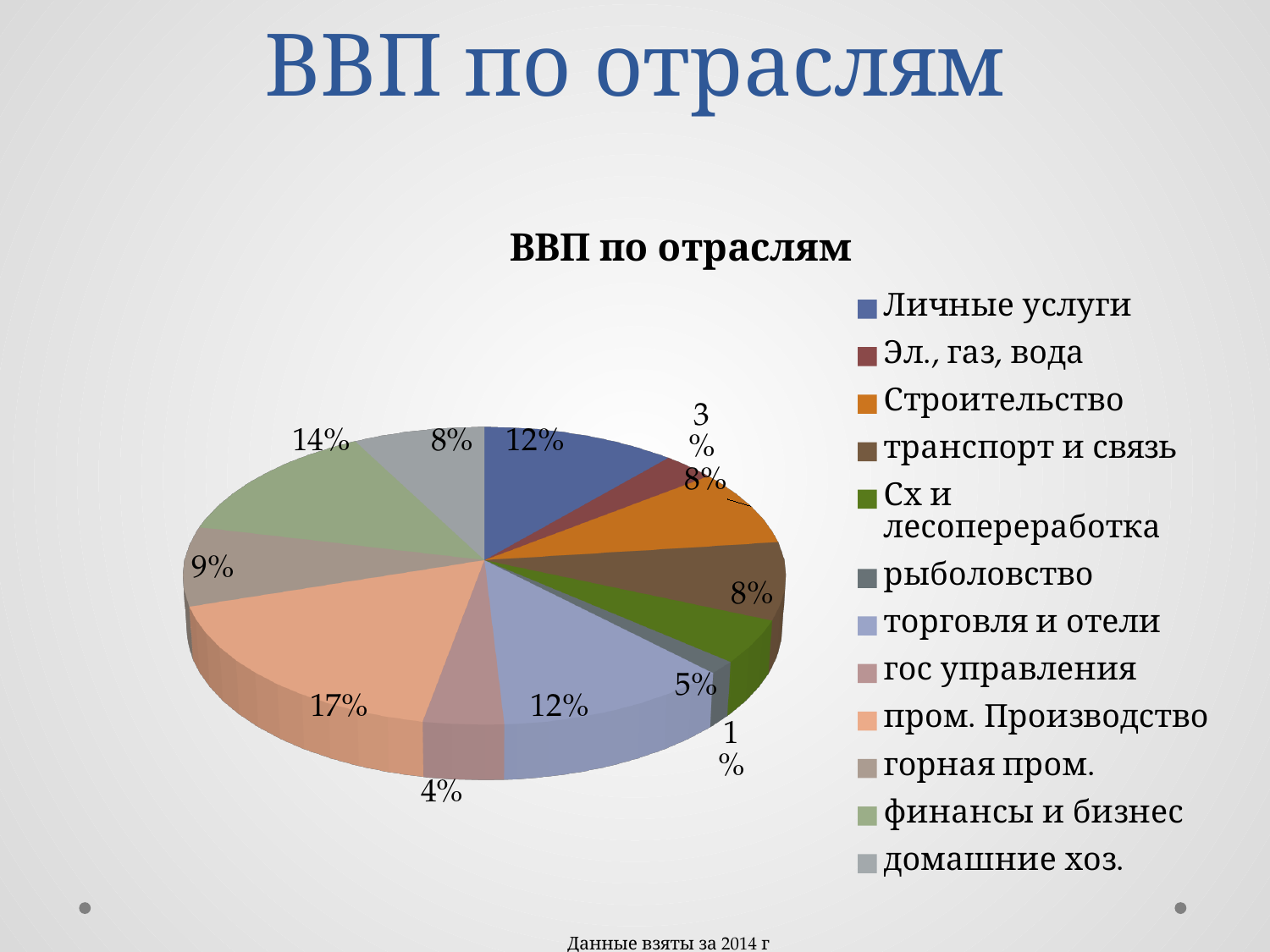

# ВВП по отраслям

[unsupported chart]

Данные взяты за 2014 г